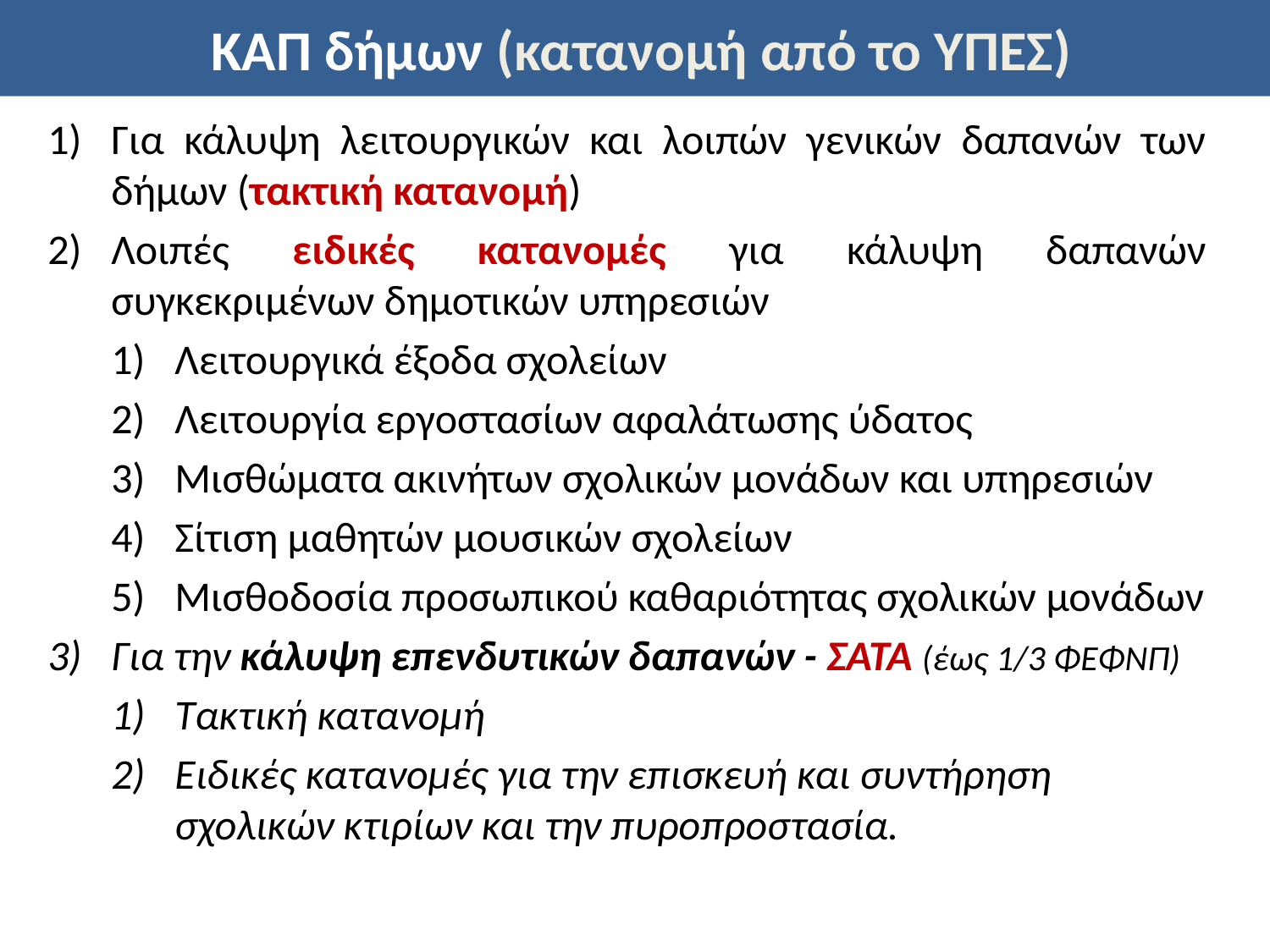

# ΚΑΠ δήμων (κατανομή από το ΥΠΕΣ)
Για κάλυψη λειτουργικών και λοιπών γενικών δαπανών των δήμων (τακτική κατανομή)
Λοιπές ειδικές κατανομές για κάλυψη δαπανών συγκεκριμένων δημοτικών υπηρεσιών
Λειτουργικά έξοδα σχολείων
Λειτουργία εργοστασίων αφαλάτωσης ύδατος
Μισθώματα ακινήτων σχολικών μονάδων και υπηρεσιών
Σίτιση μαθητών μουσικών σχολείων
Μισθοδοσία προσωπικού καθαριότητας σχολικών μονάδων
Για την κάλυψη επενδυτικών δαπανών - ΣΑΤΑ (έως 1/3 ΦΕΦΝΠ)
Τακτική κατανομή
Ειδικές κατανομές για την επισκευή και συντήρηση σχολικών κτιρίων και την πυροπροστασία.